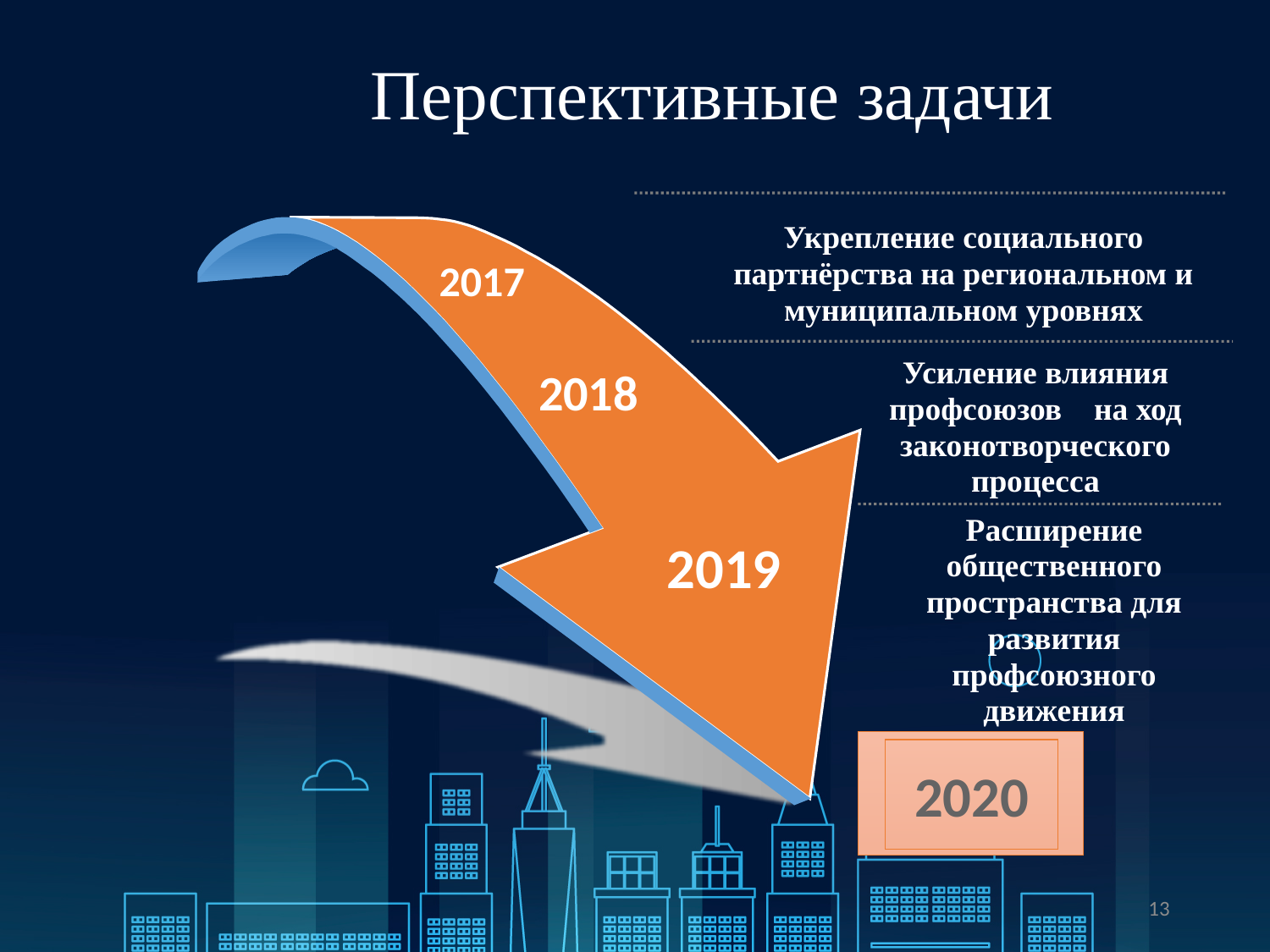

Перспективные задачи

Укрепление социального партнёрства на региональном и муниципальном уровнях

2017

Усиление влияния профсоюзов    на ход законотворческого процесса
2018
Расширение общественного пространства для развития профсоюзного движения

2019

2020
13